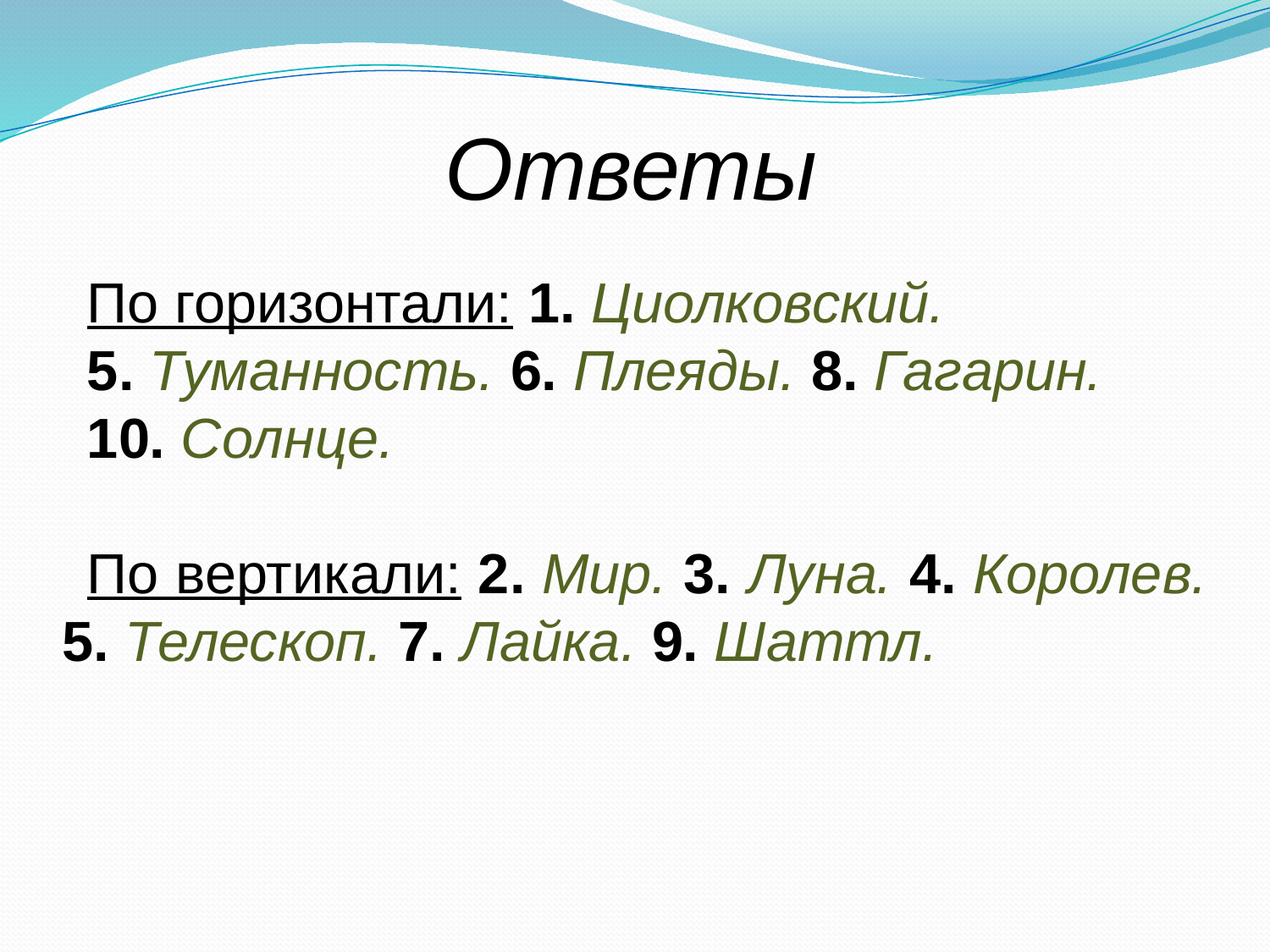

# Ответы
По горизонтали: 1. Циолковский.
5. Туманность. 6. Плеяды. 8. Гагарин.
10. Солнце.

По вертикали: 2. Мир. 3. Луна. 4. Королев. 5. Телескоп. 7. Лайка. 9. Шаттл.